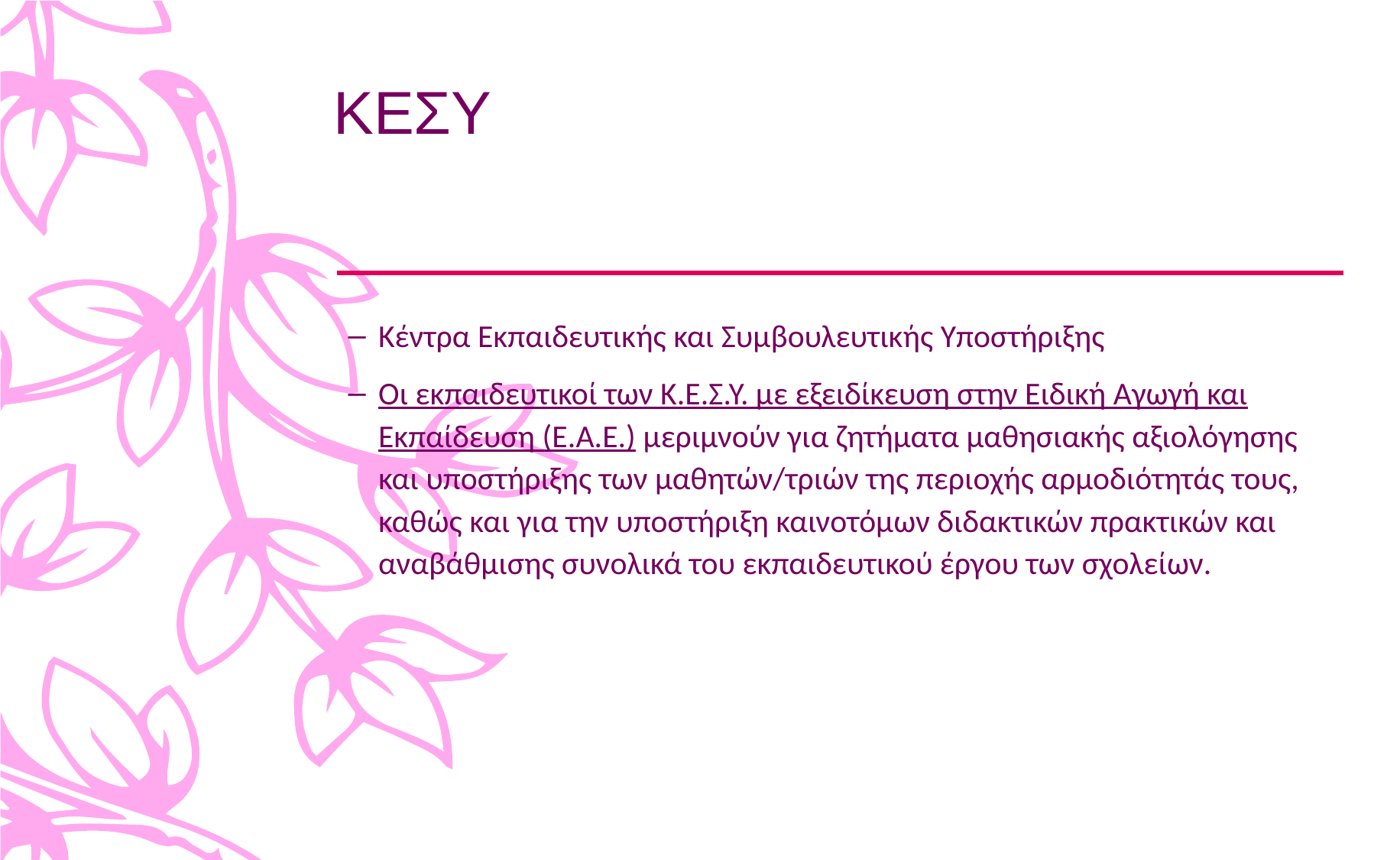

# ΚΕΣΥ
Κέντρα Εκπαιδευτικής και Συμβουλευτικής Υποστήριξης
Οι εκπαιδευτικοί των Κ.Ε.Σ.Υ. με εξειδίκευση στην Ειδική Αγωγή και Εκπαίδευση (Ε.Α.Ε.) μεριμνούν για ζητήματα μαθησιακής αξιολόγησης και υποστήριξης των μαθητών/τριών της περιοχής αρμοδιότητάς τους, καθώς και για την υποστήριξη καινοτόμων διδακτικών πρακτικών και αναβάθμισης συνολικά του εκπαιδευτικού έργου των σχολείων.